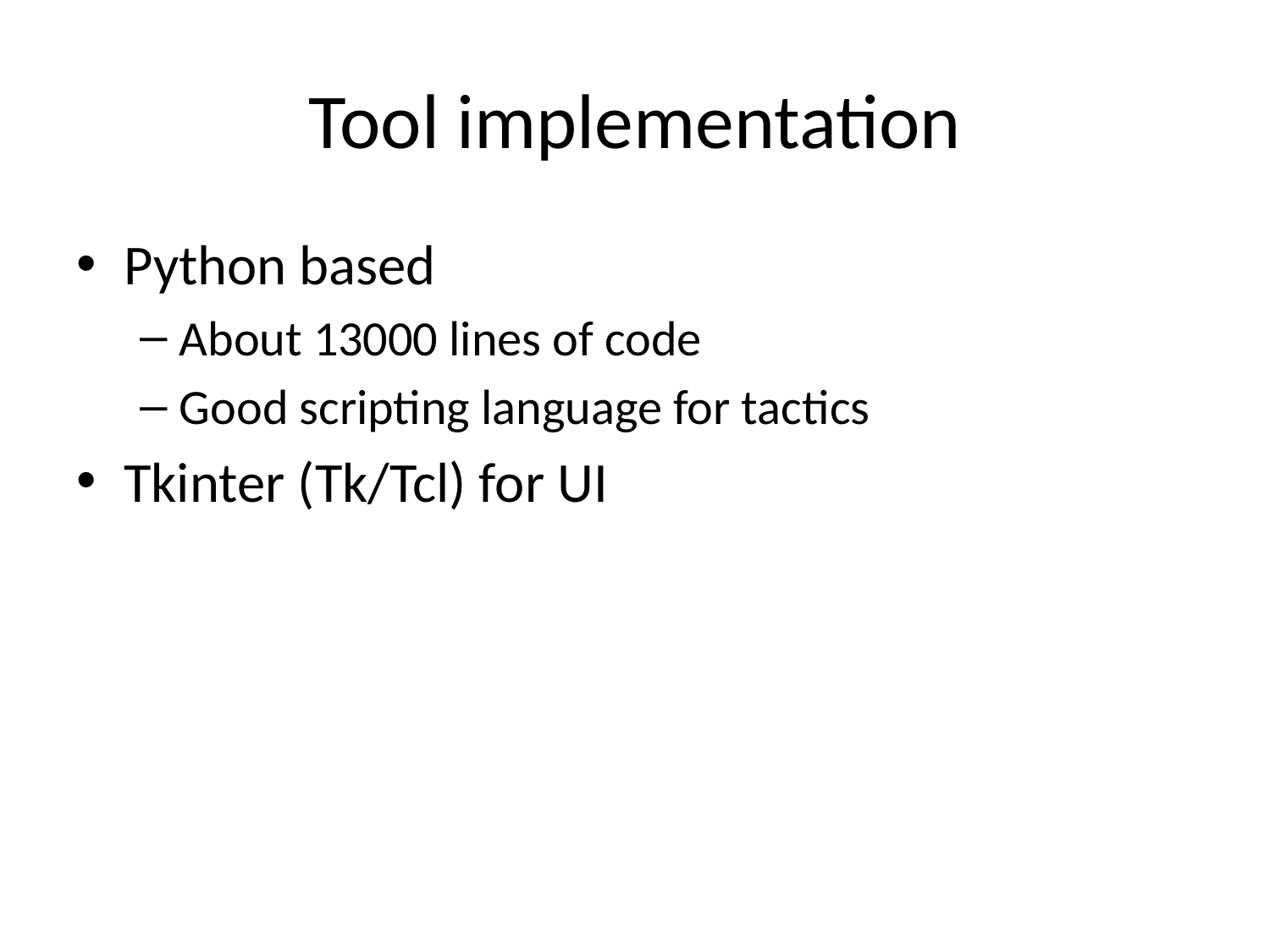

# Tool implementation
Python based
About 13000 lines of code
Good scripting language for tactics
Tkinter (Tk/Tcl) for UI